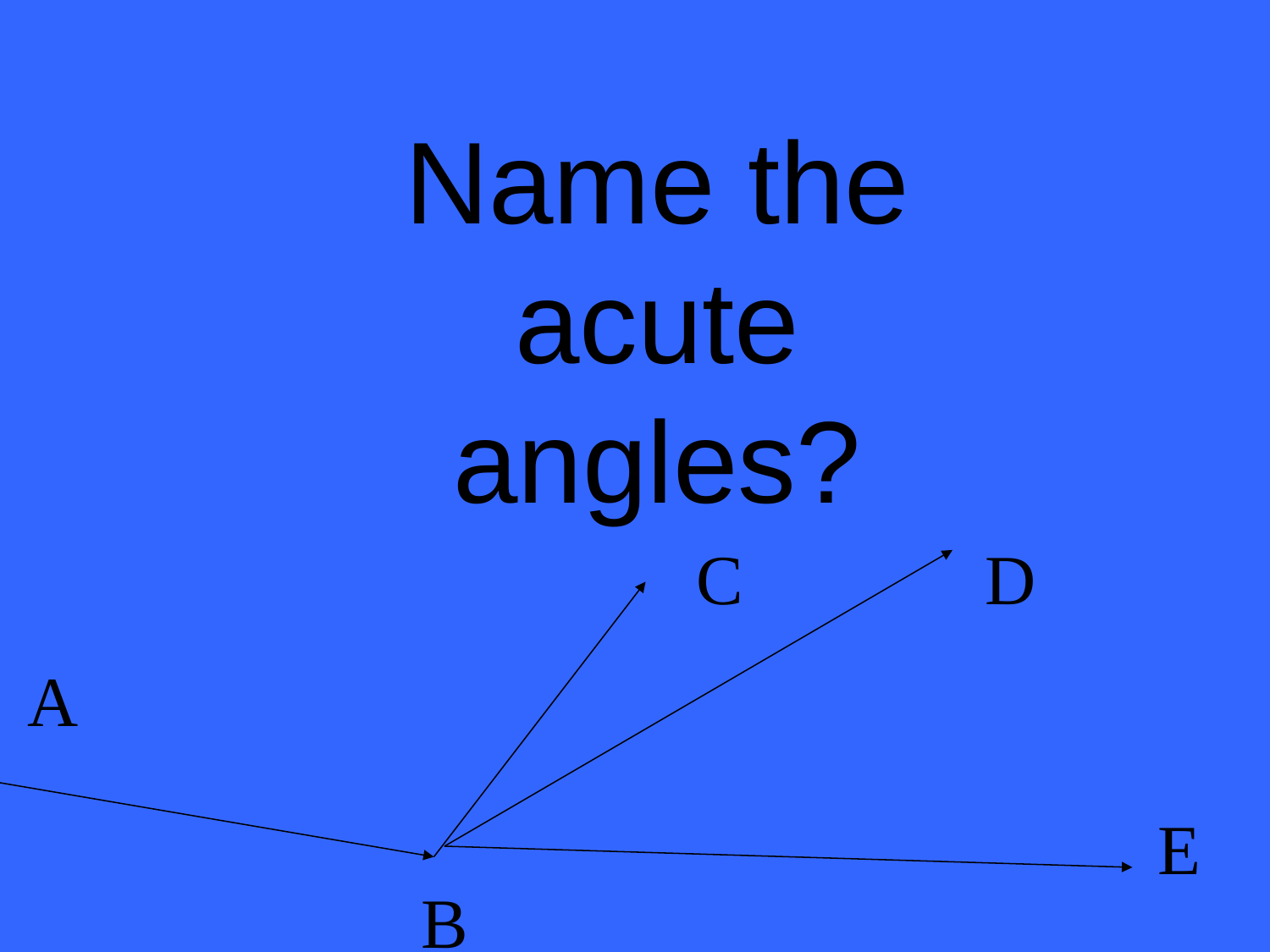

Name the acute angles?

C
D

A

E

B